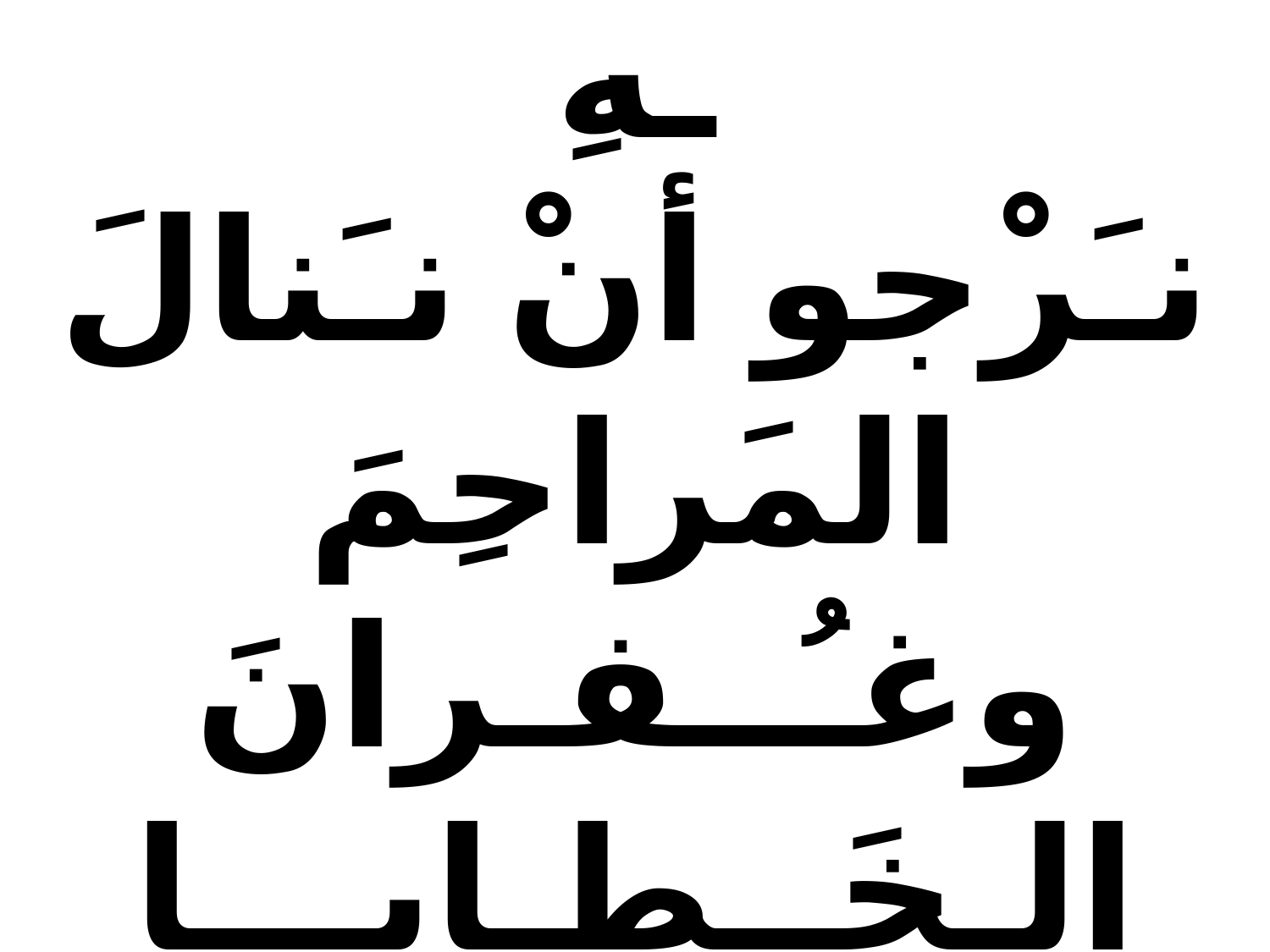

# الـــذي بــواسِــطـَــتِــــهِ نـَرْجو أنْ نـَنالَ المَراحِمَ وغـُــفـرانَ الـخَــطـايـــا لــــنــــــــا ولـــهُــــــــم